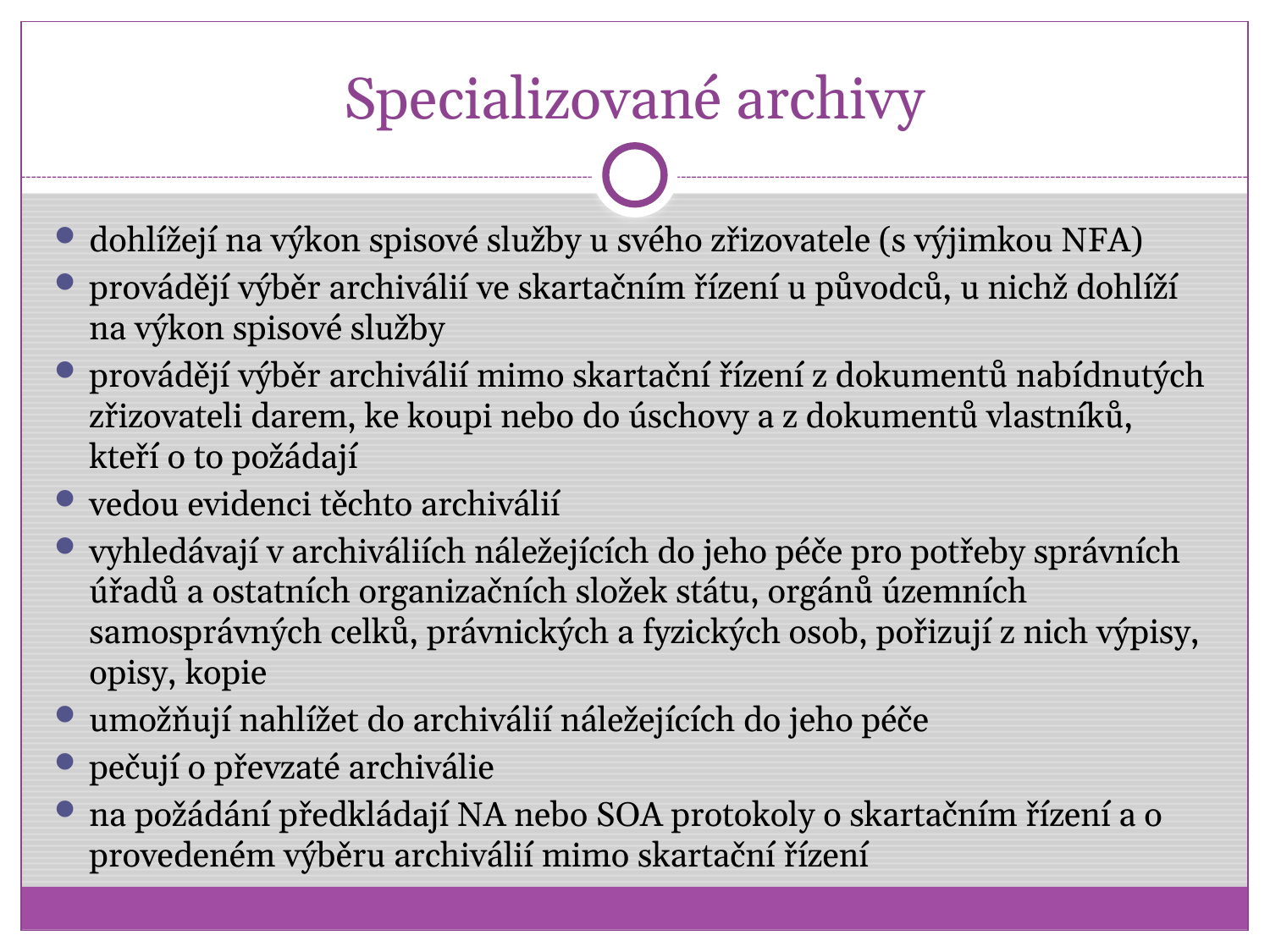

# Specializované archivy
dohlížejí na výkon spisové služby u svého zřizovatele (s výjimkou NFA)
provádějí výběr archiválií ve skartačním řízení u původců, u nichž dohlíží na výkon spisové služby
provádějí výběr archiválií mimo skartační řízení z dokumentů nabídnutých zřizovateli darem, ke koupi nebo do úschovy a z dokumentů vlastníků, kteří o to požádají
vedou evidenci těchto archiválií
vyhledávají v archiváliích náležejících do jeho péče pro potřeby správních úřadů a ostatních organizačních složek státu, orgánů územních samosprávných celků, právnických a fyzických osob, pořizují z nich výpisy, opisy, kopie
umožňují nahlížet do archiválií náležejících do jeho péče
pečují o převzaté archiválie
na požádání předkládají NA nebo SOA protokoly o skartačním řízení a o provedeném výběru archiválií mimo skartační řízení